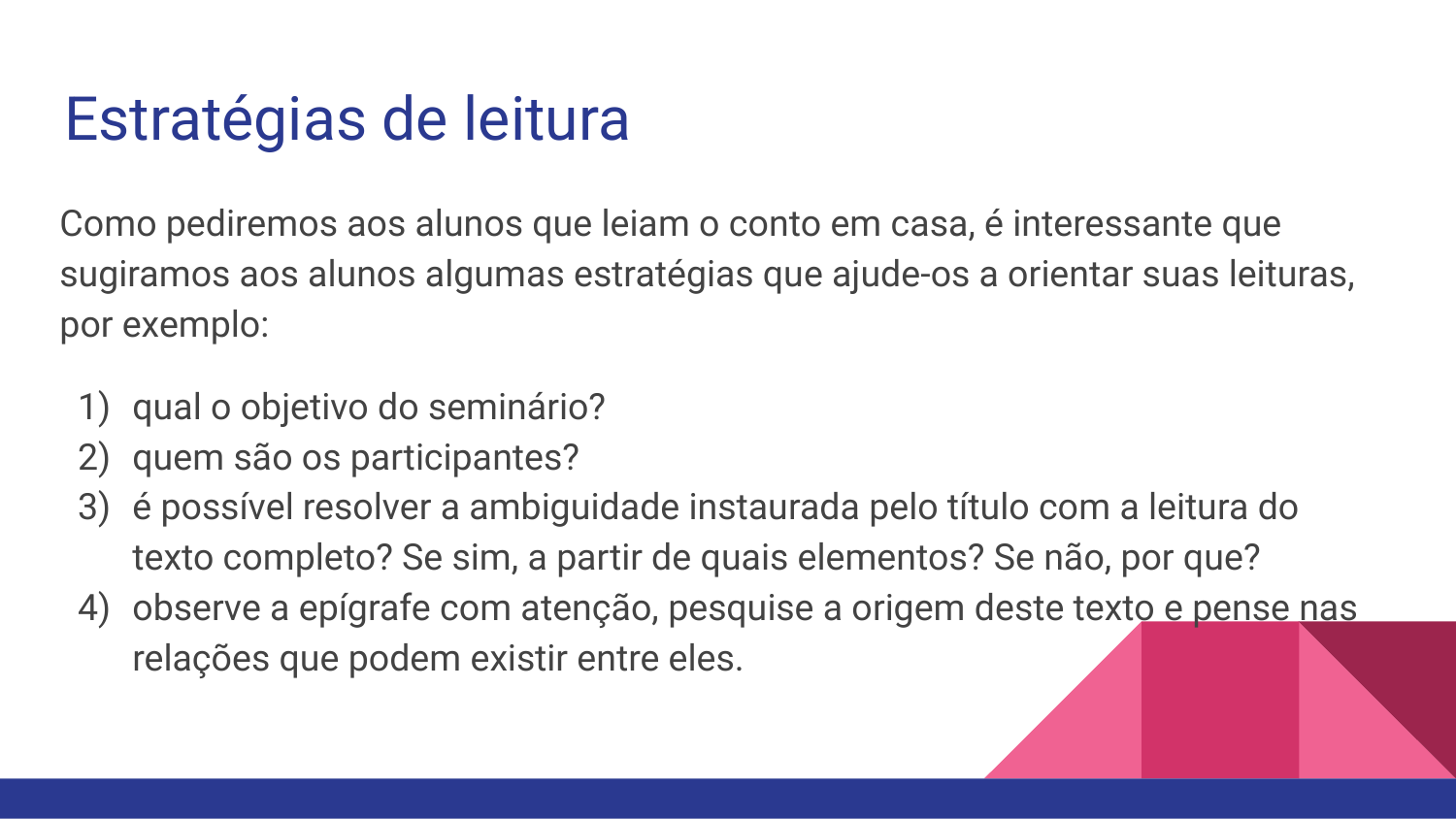

# Estratégias de leitura
Como pediremos aos alunos que leiam o conto em casa, é interessante que sugiramos aos alunos algumas estratégias que ajude-os a orientar suas leituras, por exemplo:
qual o objetivo do seminário?
quem são os participantes?
é possível resolver a ambiguidade instaurada pelo título com a leitura do texto completo? Se sim, a partir de quais elementos? Se não, por que?
observe a epígrafe com atenção, pesquise a origem deste texto e pense nas relações que podem existir entre eles.